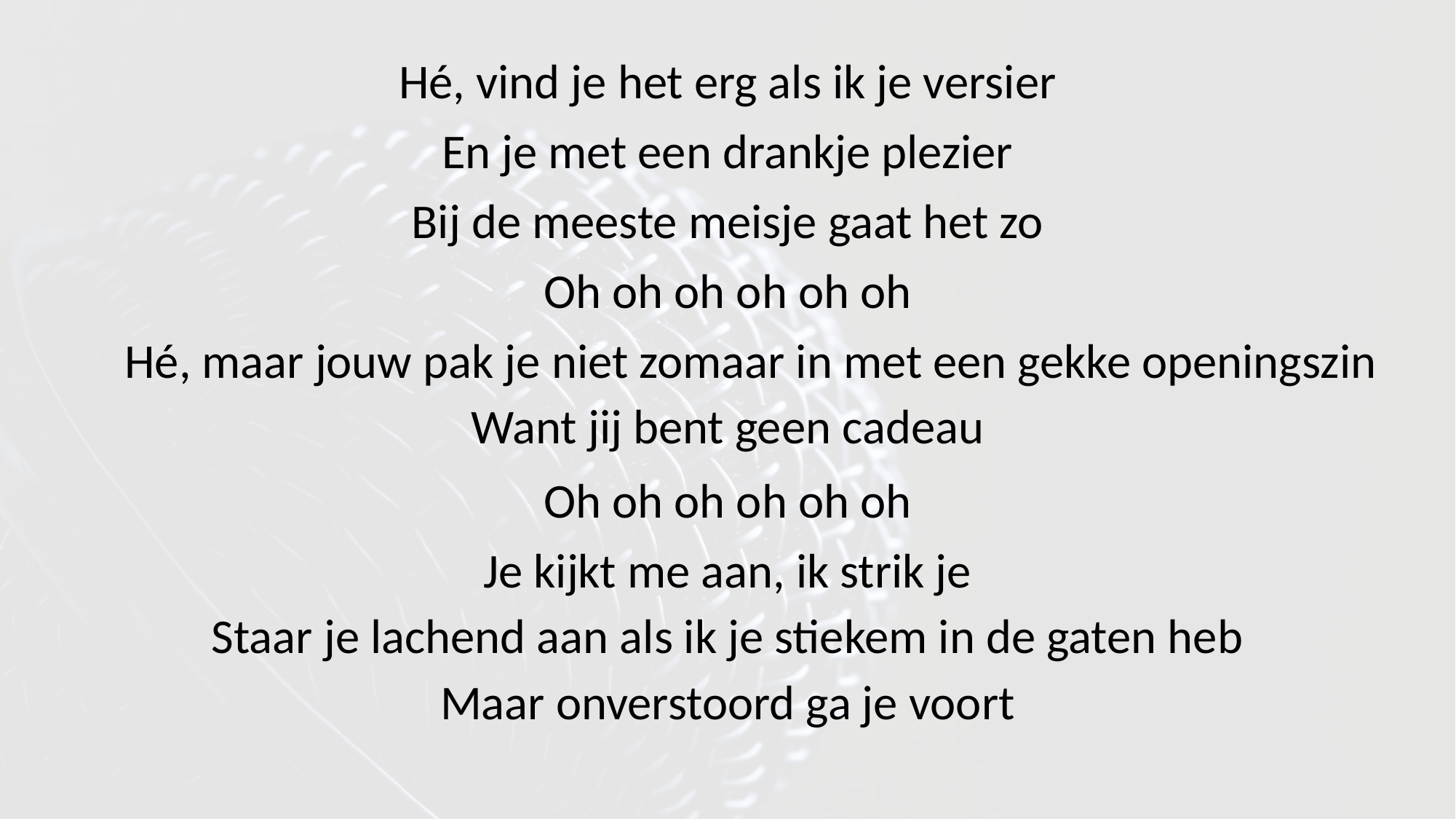

Hé, vind je het erg als ik je versier
En je met een drankje plezier
Bij de meeste meisje gaat het zo
Oh oh oh oh oh oh
Hé, maar jouw pak je niet zomaar in met een gekke openingszin
Want jij bent geen cadeau
Oh oh oh oh oh oh
Je kijkt me aan, ik strik je
Staar je lachend aan als ik je stiekem in de gaten heb
Maar onverstoord ga je voort